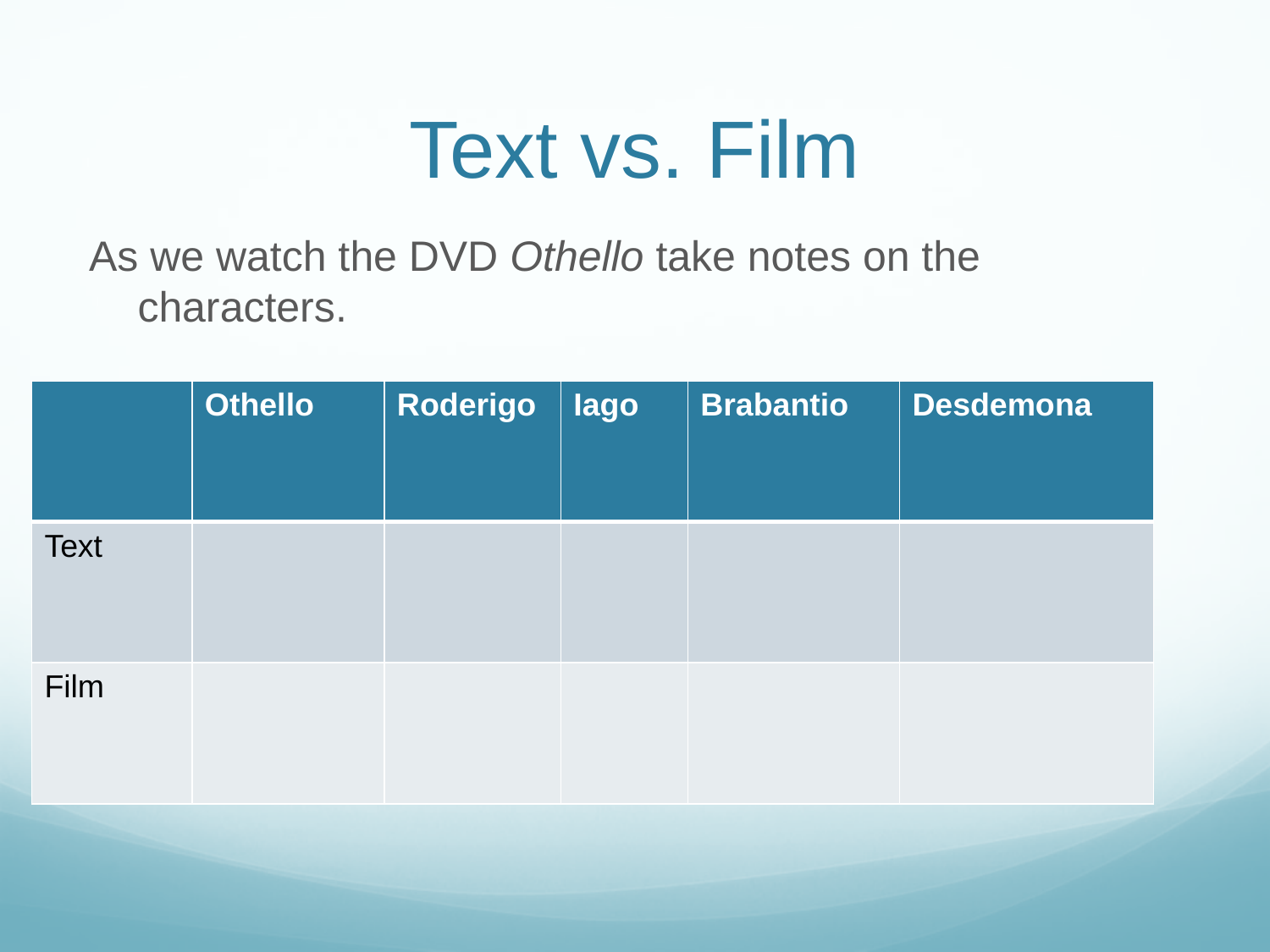

# Text vs. Film
As we watch the DVD Othello take notes on the characters.

|  | Othello | Roderigo | Iago | Brabantio | Desdemona |
| --- | --- | --- | --- | --- | --- |
| Text |  |  |  |  |  |
| Film |  |  |  |  |  |